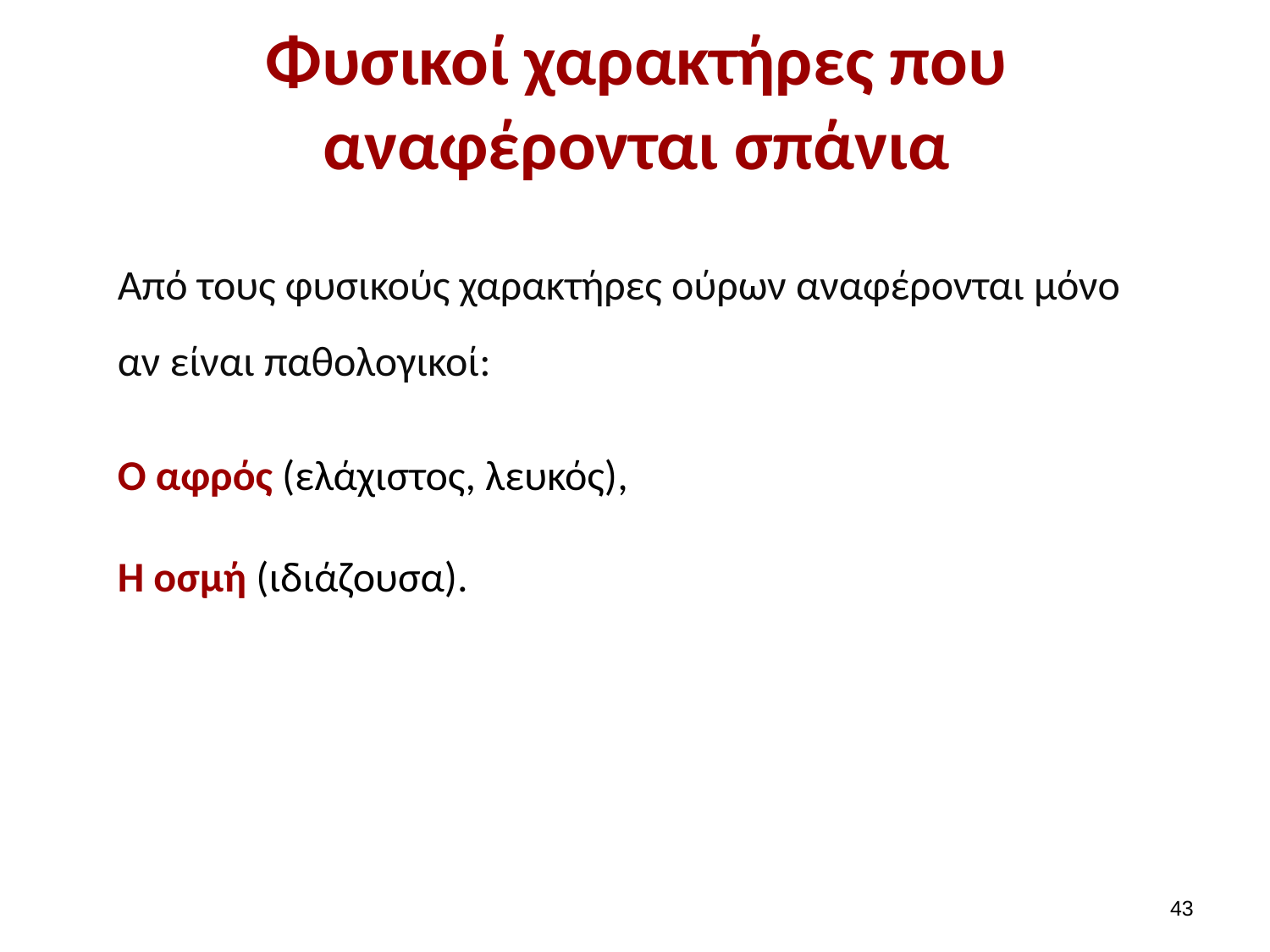

# Φυσικοί χαρακτήρες που αναφέρονται σπάνια
Από τους φυσικούς χαρακτήρες ούρων αναφέρονται μόνο αν είναι παθολογικοί:
O αφρός (ελάχιστος, λευκός),

Η οσμή (ιδιάζουσα).

43